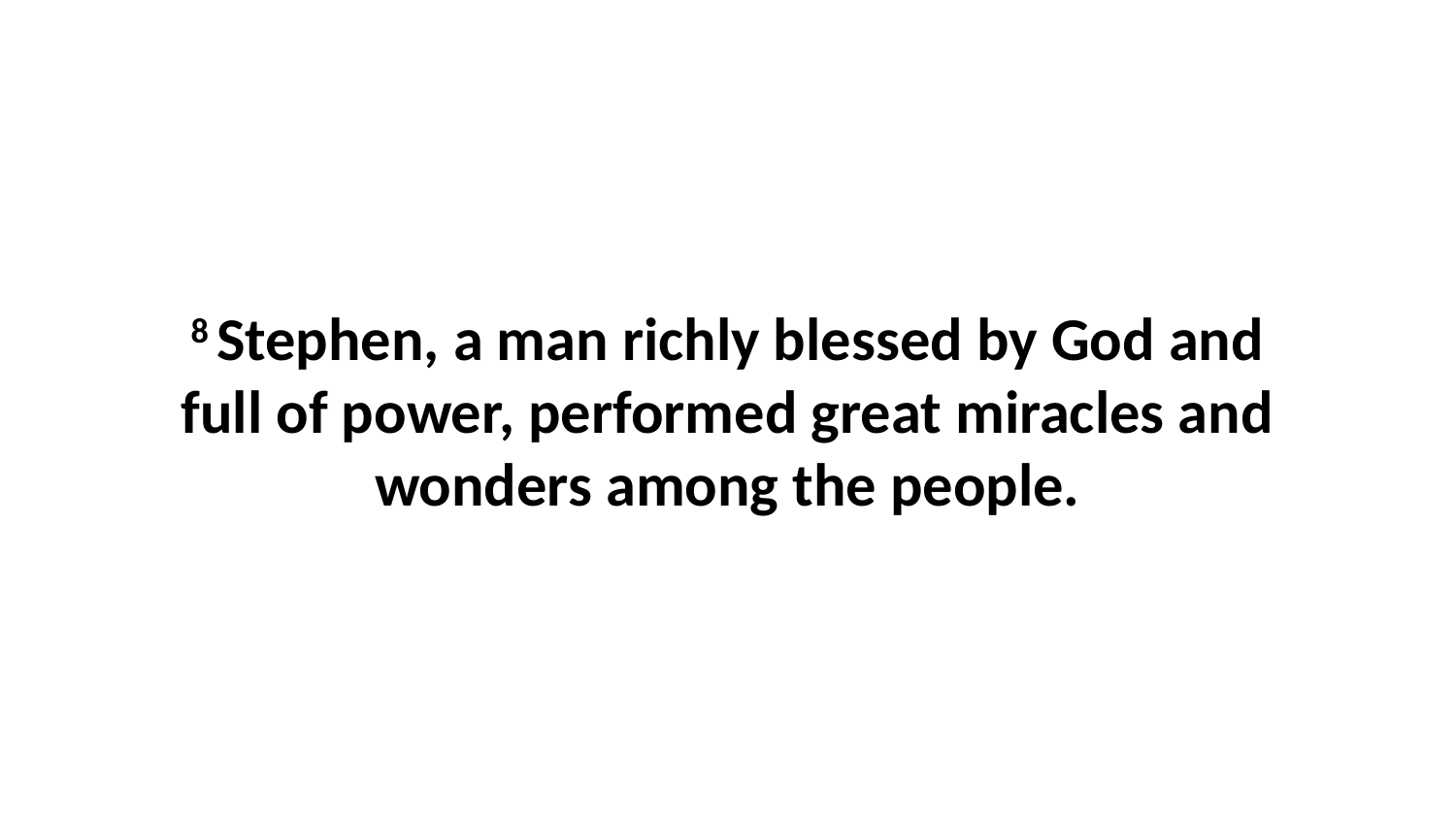

8 Stephen, a man richly blessed by God and full of power, performed great miracles and wonders among the people.